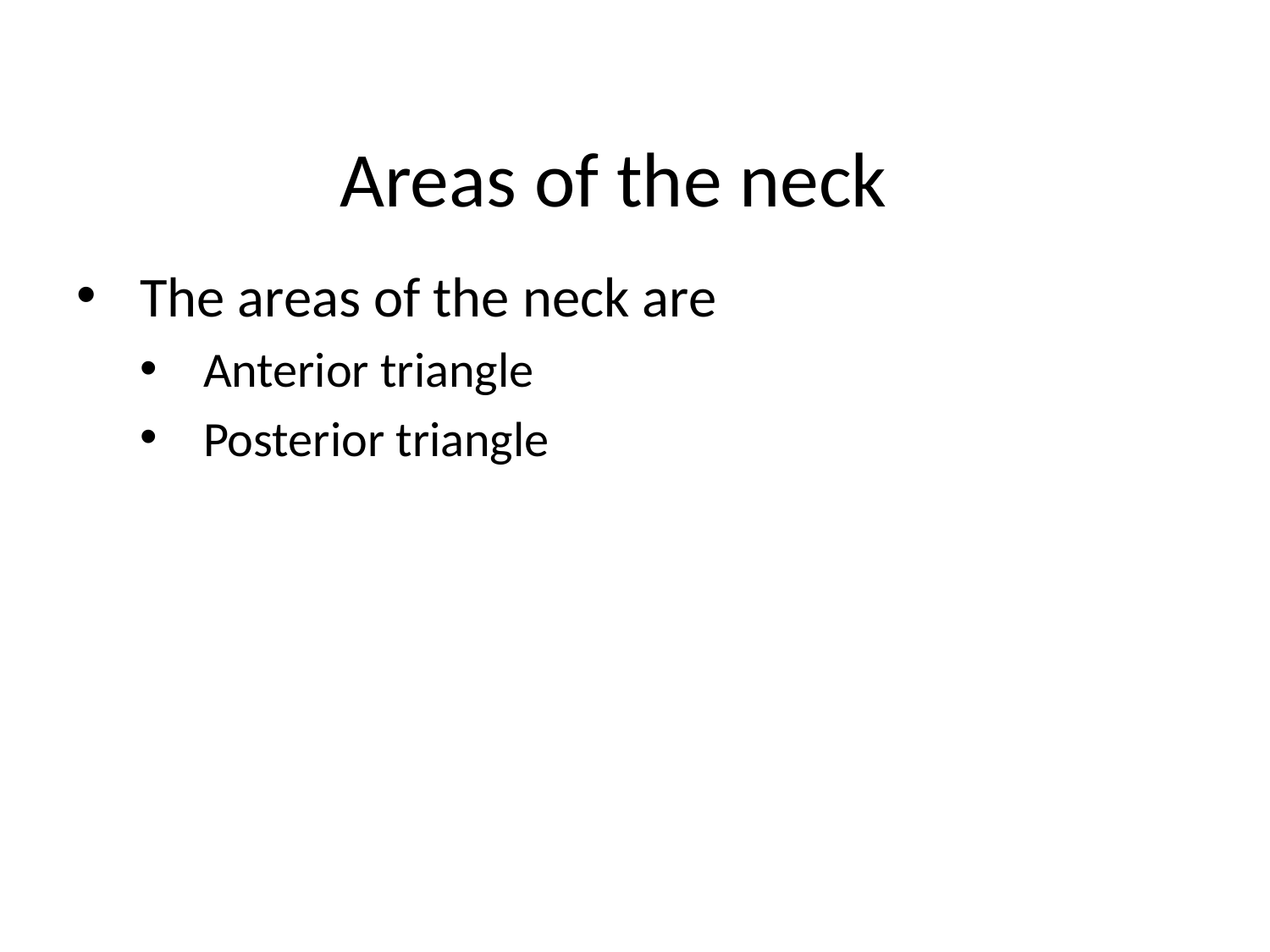

# Areas of the neck
The areas of the neck are
Anterior triangle
Posterior triangle